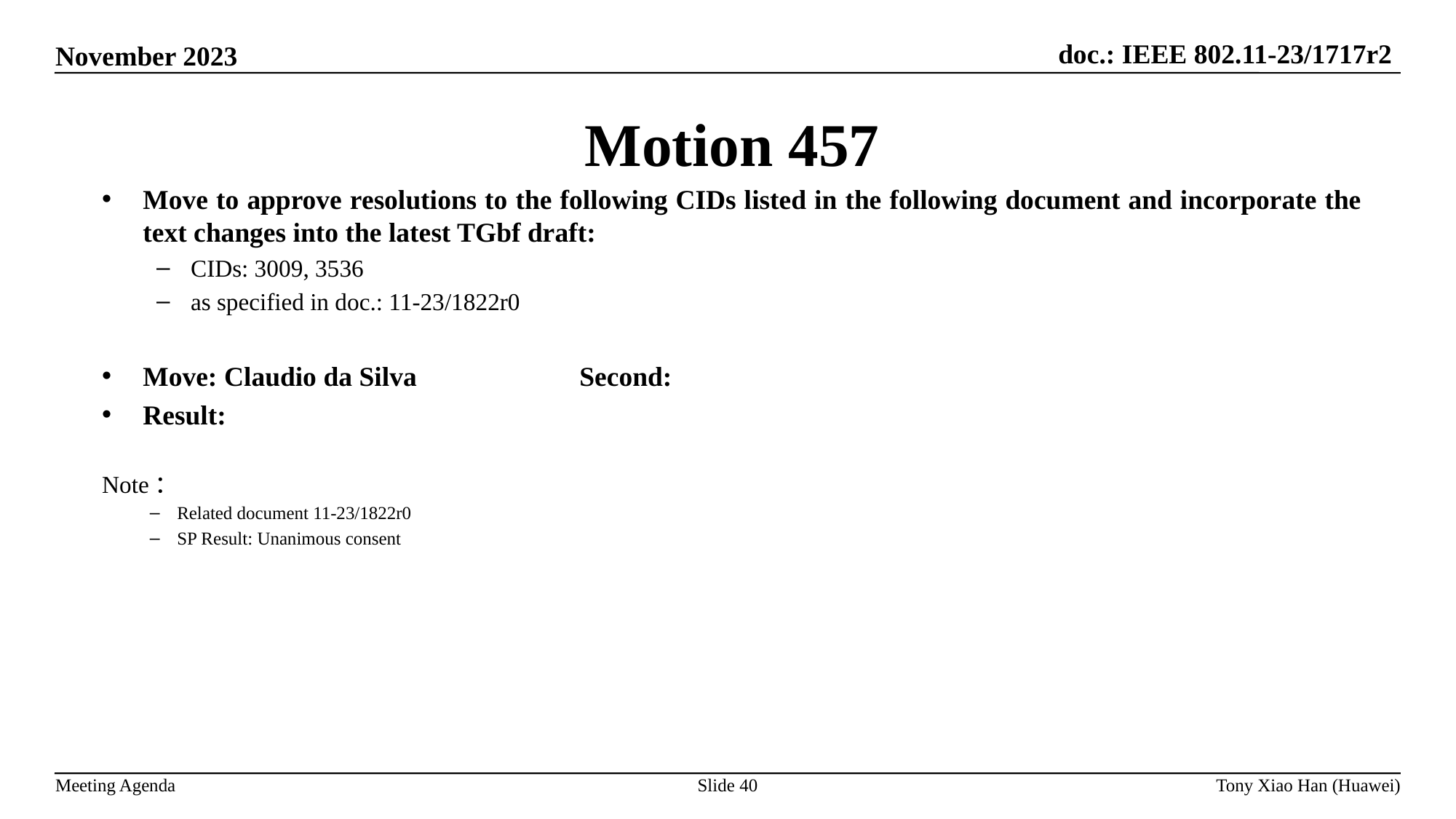

Motion 457

Move to approve resolutions to the following CIDs listed in the following document and incorporate the text changes into the latest TGbf draft:
CIDs: 3009, 3536
as specified in doc.: 11-23/1822r0

Move: Claudio da Silva 		Second:
Result:

Note：
Related document 11-23/1822r0
SP Result: Unanimous consent